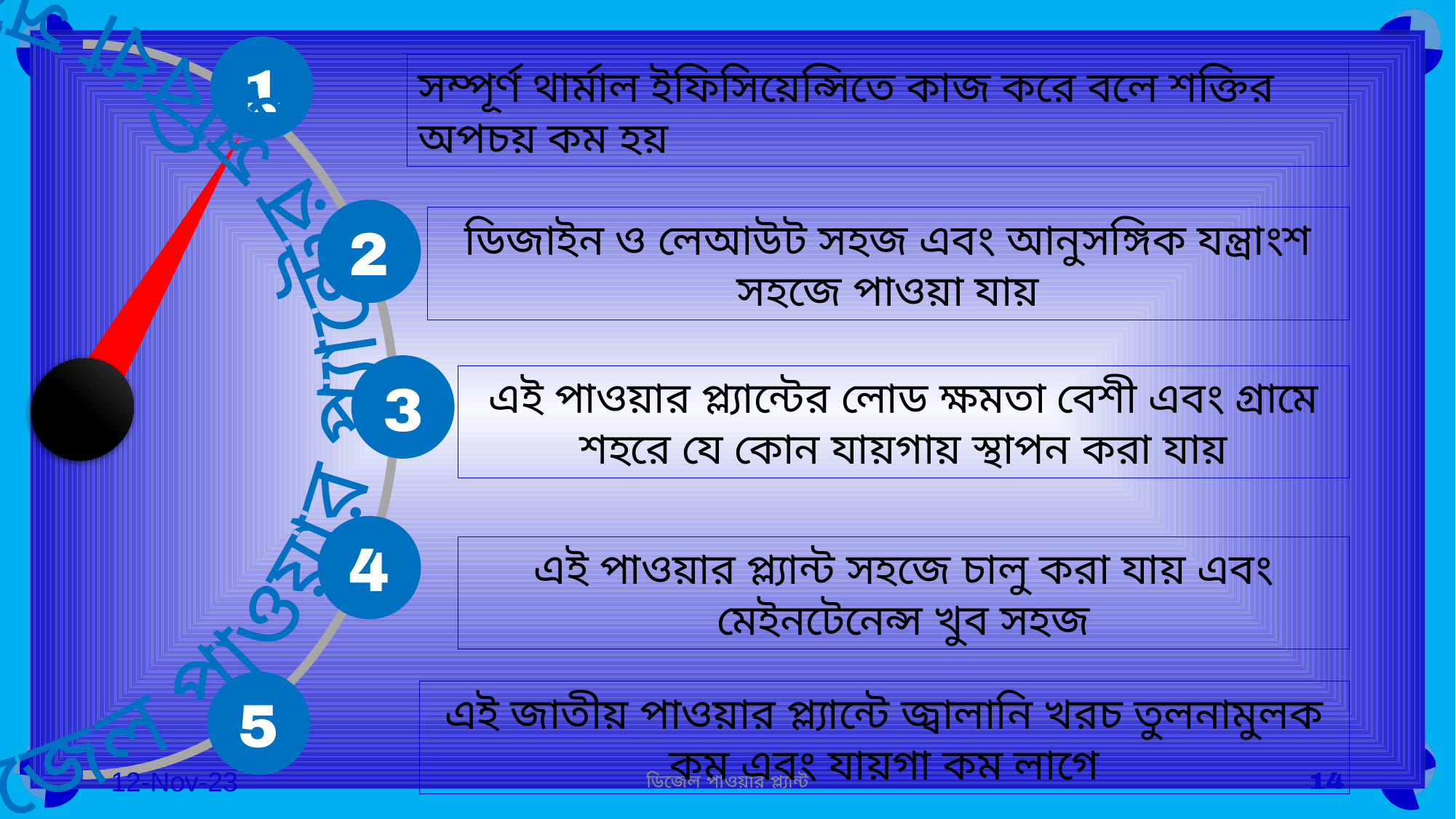

ডিজেল পাওয়ার প্ল্যান্টের সুবিধা সমূহ
1

সম্পূর্ণ থার্মাল ইফিসিয়েন্সিতে কাজ করে বলে শক্তির অপচয় কম হয়

2
ডিজাইন ও লেআউট সহজ এবং আনুসঙ্গিক যন্ত্রাংশ সহজে পাওয়া যায়
3

এই পাওয়ার প্ল্যান্টের লোড ক্ষমতা বেশী এবং গ্রামে শহরে যে কোন যায়গায় স্থাপন করা যায়
4
এই পাওয়ার প্ল্যান্ট সহজে চালু করা যায় এবং মেইনটেনেন্স খুব সহজ
5
এই জাতীয় পাওয়ার প্ল্যান্টে জ্বালানি খরচ তুলনামুলক কম এবং যায়গা কম লাগে
12-Nov-23
ডিজেল পাওয়ার প্ল্যান্ট
14